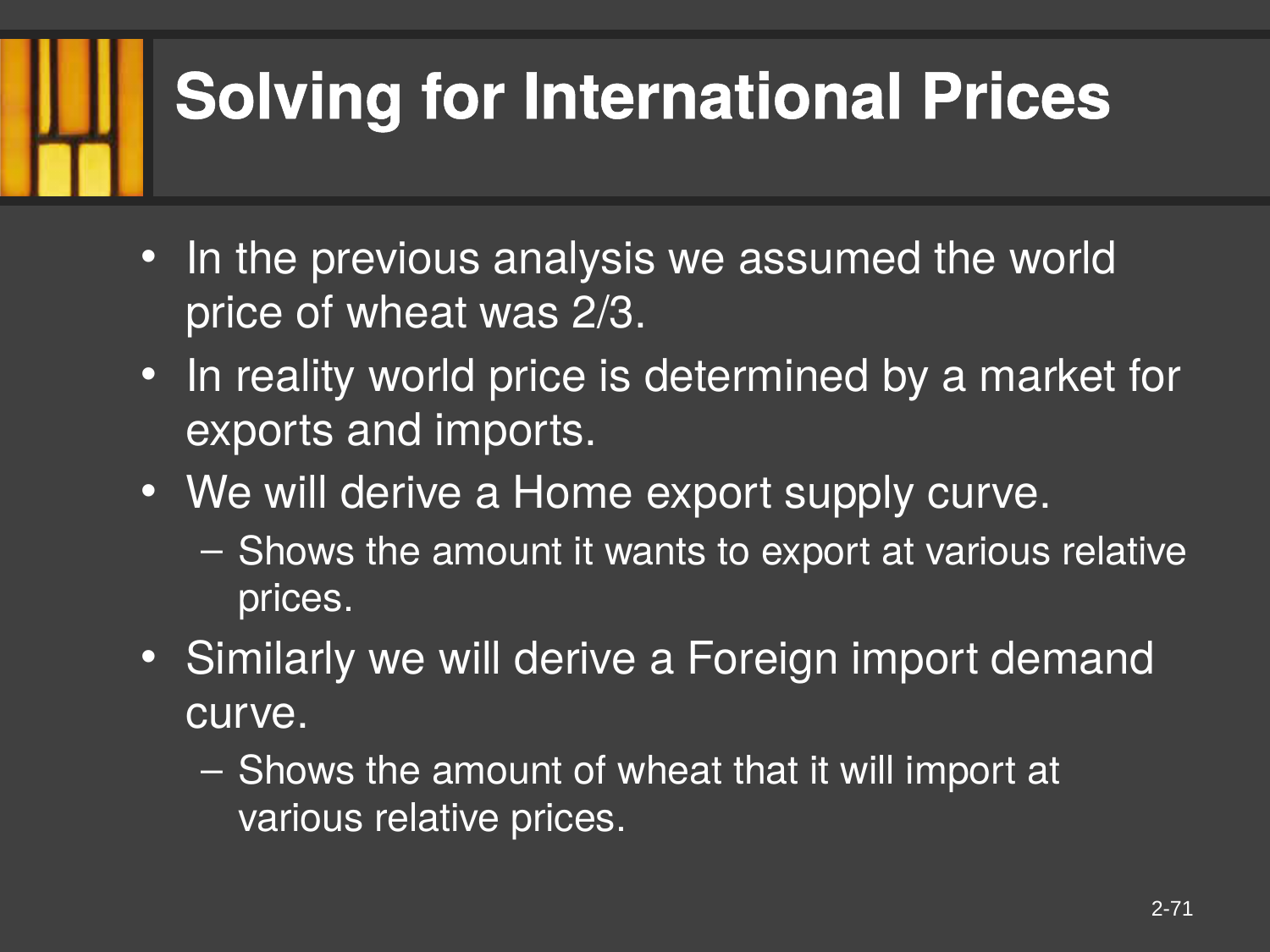

# Solving for International Prices
In the previous analysis we assumed the world price of wheat was 2/3.
In reality world price is determined by a market for exports and imports.
We will derive a Home export supply curve.
Shows the amount it wants to export at various relative prices.
Similarly we will derive a Foreign import demand curve.
Shows the amount of wheat that it will import at various relative prices.
2-71